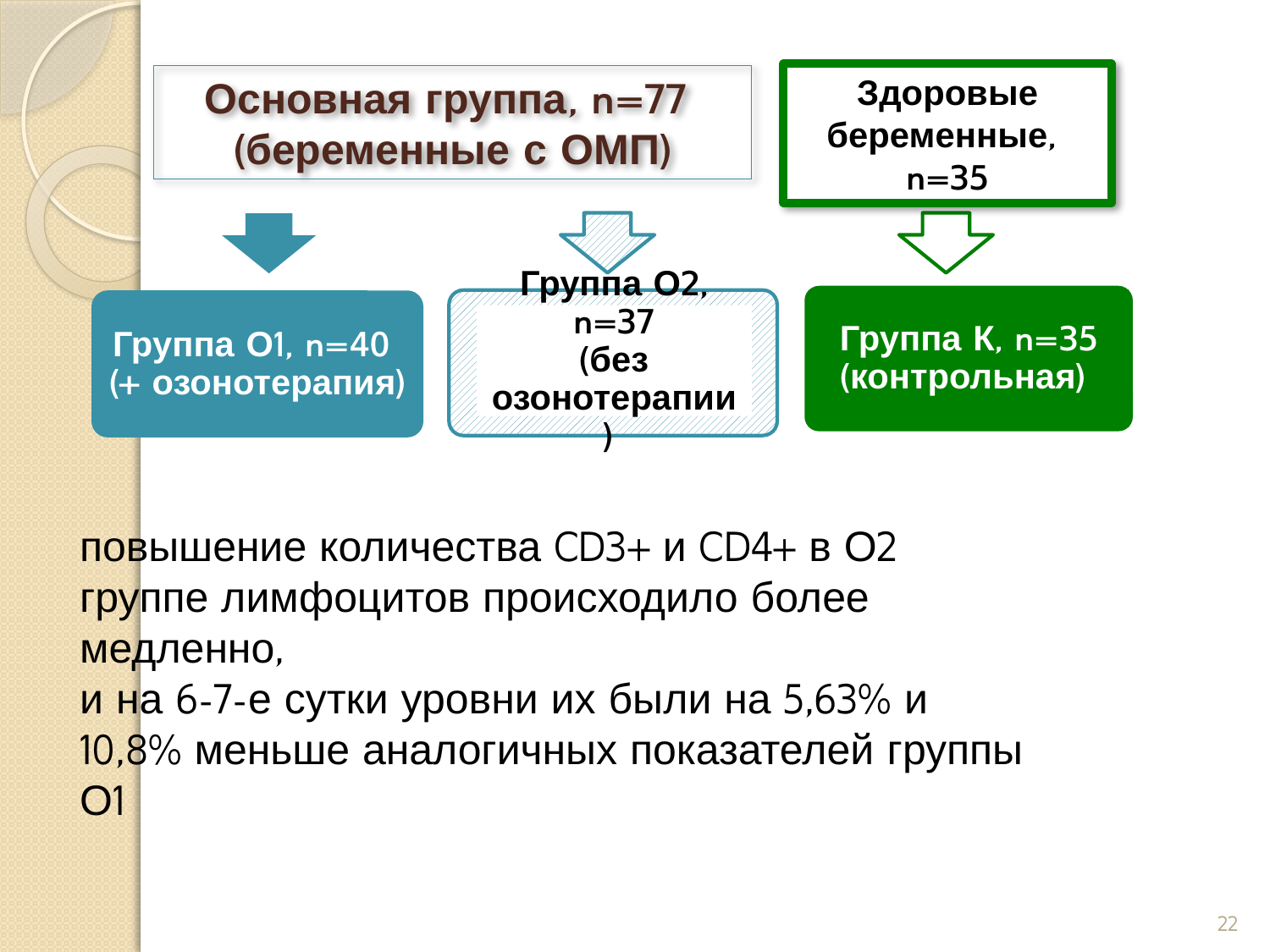

Здоровые беременные,
n=35
Основная группа, n=77
(беременные с ОМП)

Группа К, n=35 (контрольная)

Группа О2, n=37
(без озонотерапии)

Группа О1, n=40
(+ озонотерапия)
повышение количества CD3+ и CD4+ в О2 группе лимфоцитов происходило более медленно,
и на 6-7-е сутки уровни их были на 5,63% и 10,8% меньше аналогичных показателей группы О1
22